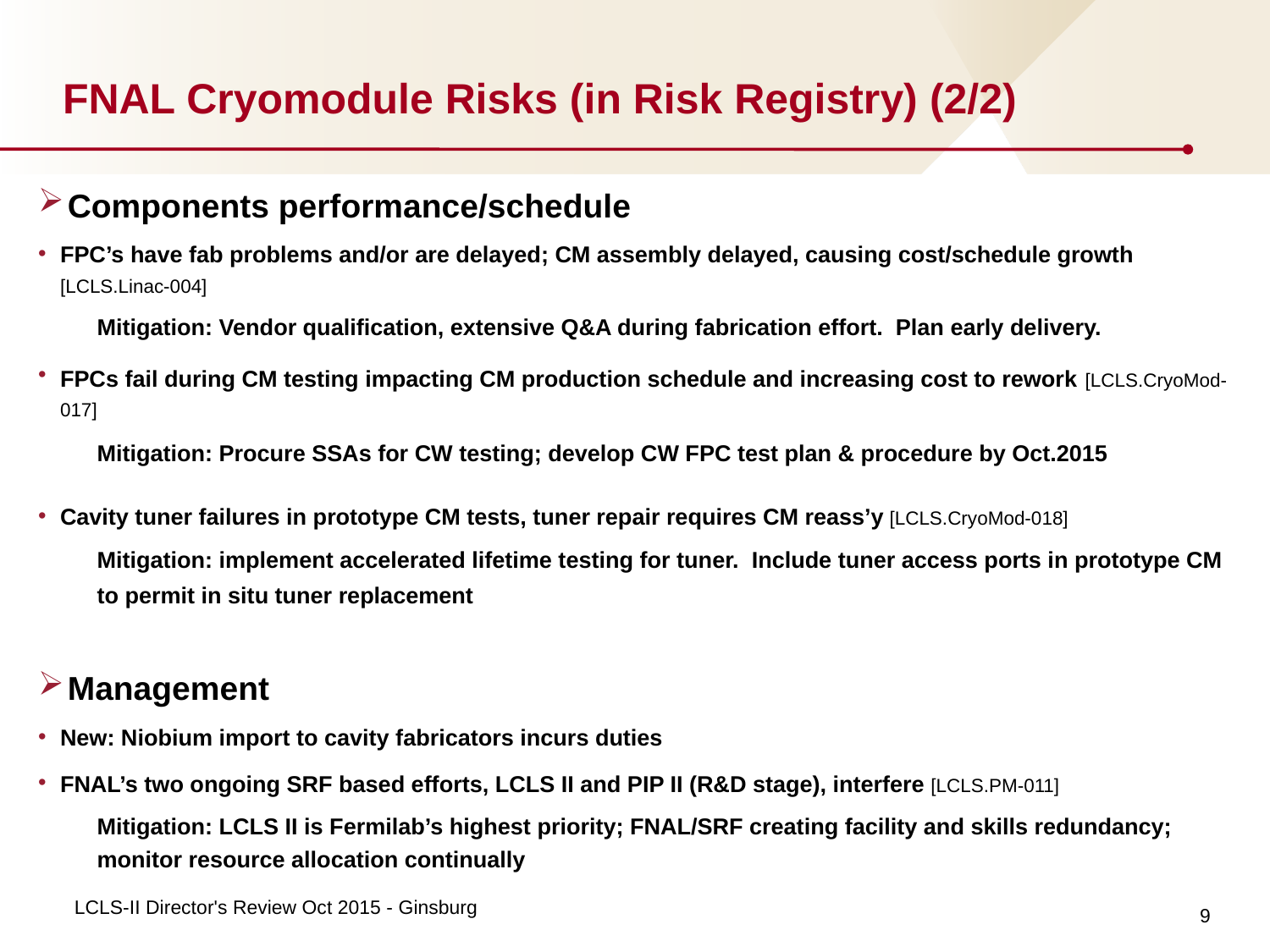

# FNAL Cryomodule Risks (in Risk Registry) (2/2)
Components performance/schedule
FPC’s have fab problems and/or are delayed; CM assembly delayed, causing cost/schedule growth [LCLS.Linac-004]
Mitigation: Vendor qualification, extensive Q&A during fabrication effort.  Plan early delivery.
FPCs fail during CM testing impacting CM production schedule and increasing cost to rework [LCLS.CryoMod-017]

Mitigation: Procure SSAs for CW testing; develop CW FPC test plan & procedure by Oct.2015

Cavity tuner failures in prototype CM tests, tuner repair requires CM reass’y [LCLS.CryoMod-018]
Mitigation: implement accelerated lifetime testing for tuner.  Include tuner access ports in prototype CM to permit in situ tuner replacement

Management
New: Niobium import to cavity fabricators incurs duties
FNAL’s two ongoing SRF based efforts, LCLS II and PIP II (R&D stage), interfere [LCLS.PM-011]
	Mitigation: LCLS II is Fermilab’s highest priority; FNAL/SRF creating facility and skills redundancy; monitor resource allocation continually

9
LCLS-II Director's Review Oct 2015 - Ginsburg